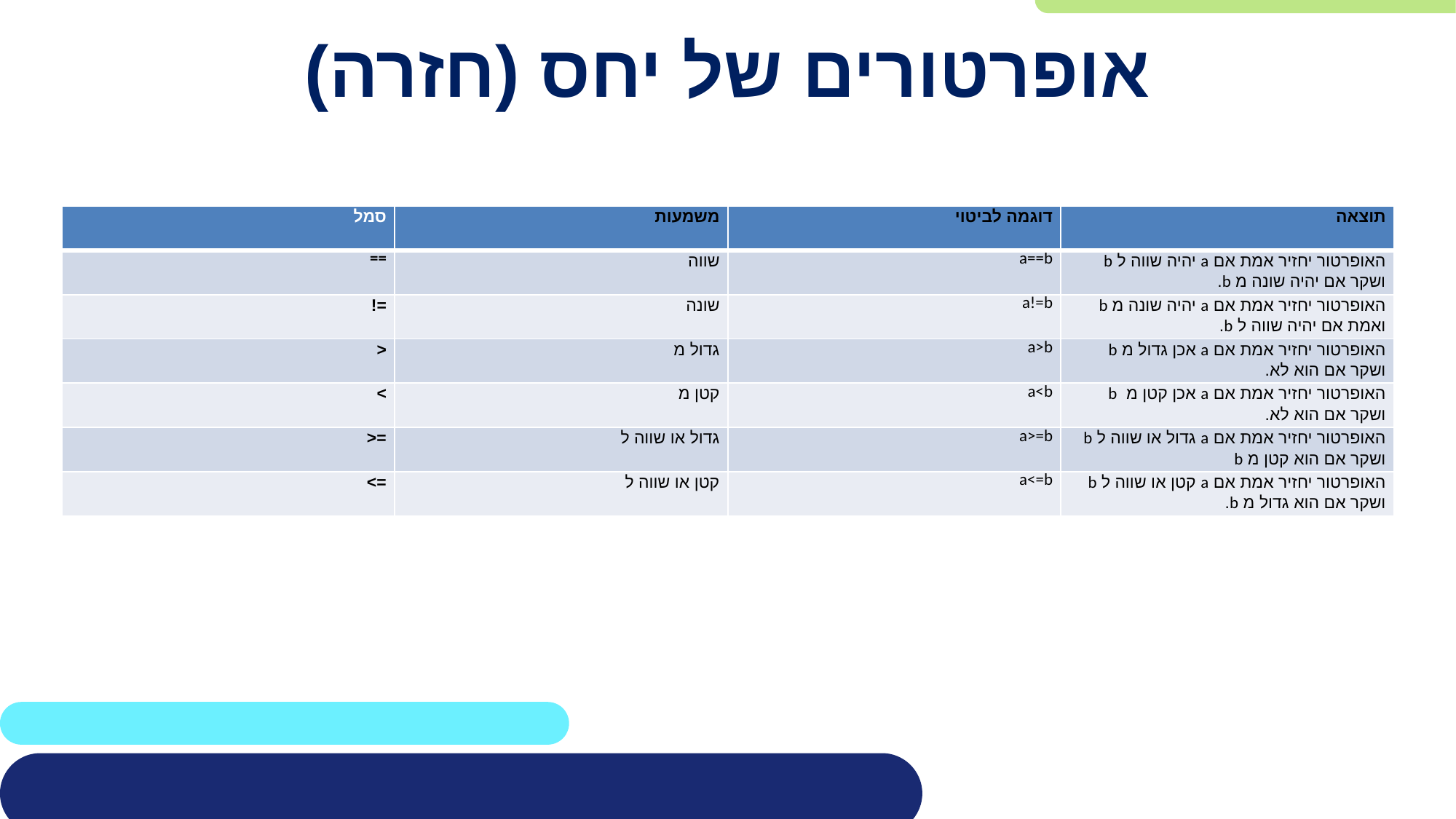

# אופרטורים של יחס (חזרה)

| סמל | משמעות | דוגמה לביטוי | תוצאה |
| --- | --- | --- | --- |
| == | שווה | a==b | האופרטור יחזיר אמת אם a יהיה שווה ל b ושקר אם יהיה שונה מ b. |
| =! | שונה | a!=b | האופרטור יחזיר אמת אם a יהיה שונה מ b ואמת אם יהיה שווה ל b. |
| < | גדול מ | a>b | האופרטור יחזיר אמת אם a אכן גדול מ b ושקר אם הוא לא. |
| > | קטן מ | a<b | האופרטור יחזיר אמת אם a אכן קטן מ b ושקר אם הוא לא. |
| =< | גדול או שווה ל | a>=b | האופרטור יחזיר אמת אם a גדול או שווה ל b ושקר אם הוא קטן מ b |
| => | קטן או שווה ל | a<=b | האופרטור יחזיר אמת אם a קטן או שווה ל b ושקר אם הוא גדול מ b. |